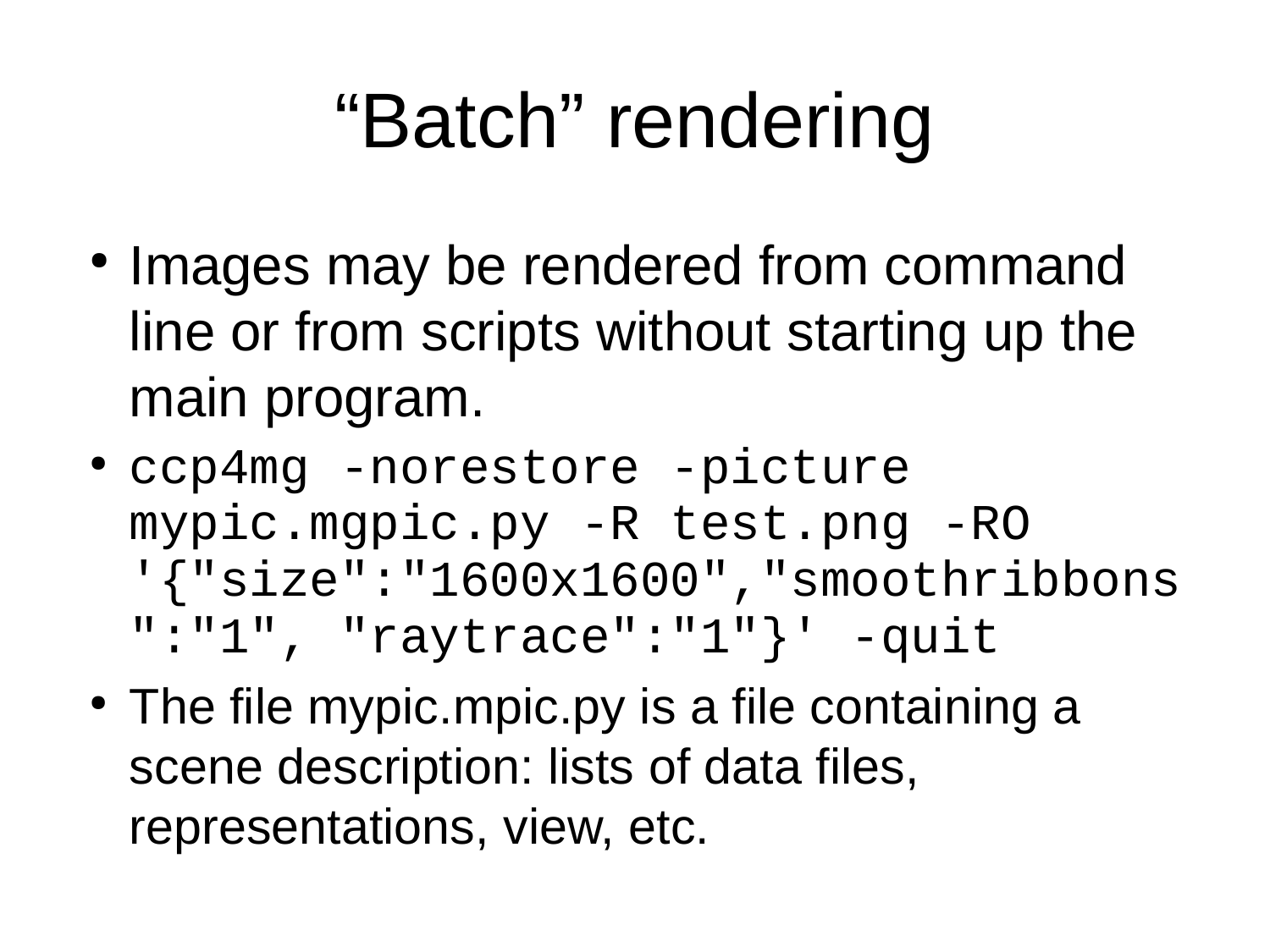

“Batch” rendering
Images may be rendered from command line or from scripts without starting up the main program.
ccp4mg -norestore -picture mypic.mgpic.py -R test.png -RO '{"size":"1600x1600","smoothribbons":"1", "raytrace":"1"}' -quit
The file mypic.mpic.py is a file containing a scene description: lists of data files, representations, view, etc.